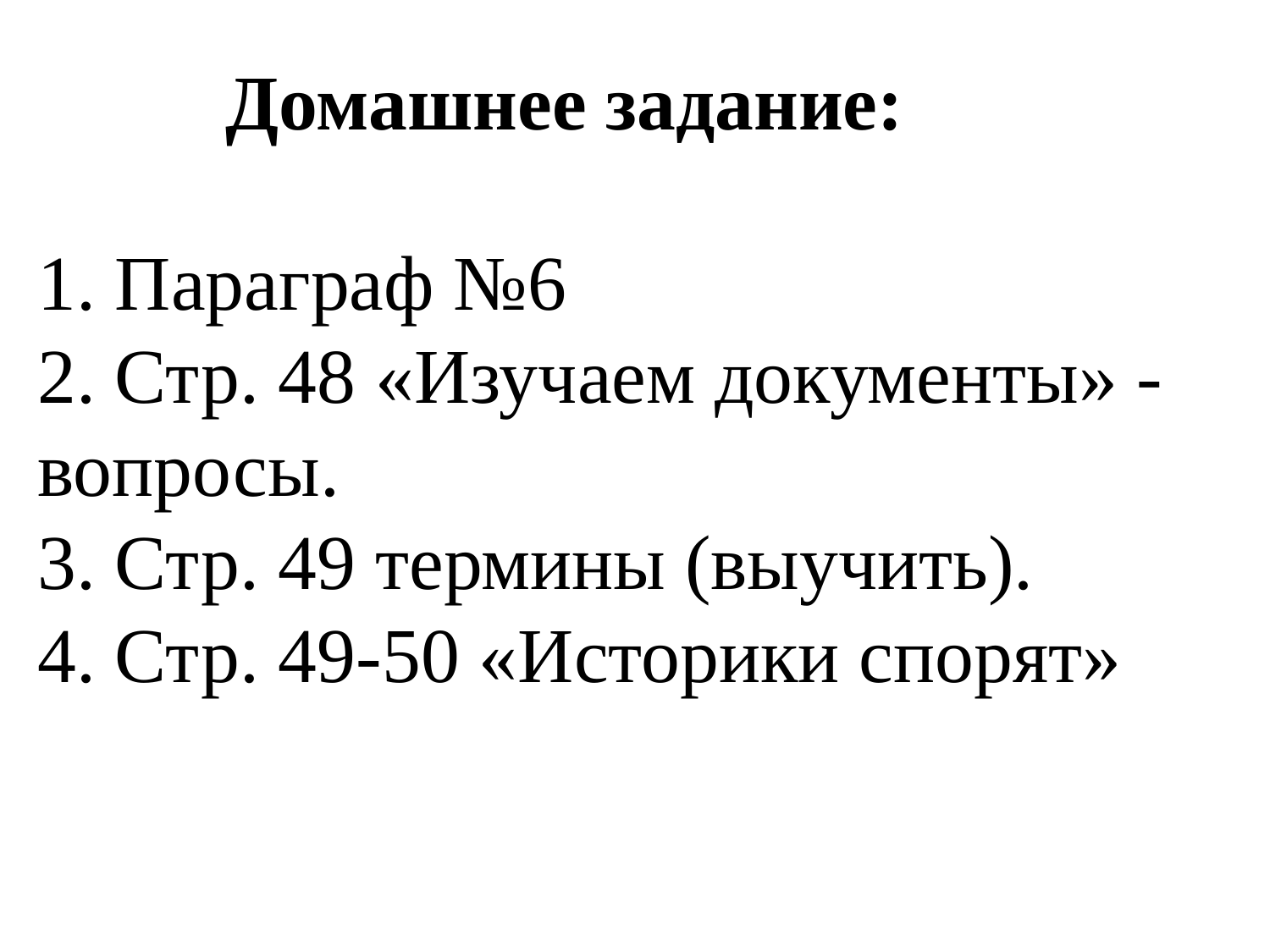

Домашнее задание:
1. Параграф №6
2. Стр. 48 «Изучаем документы» - вопросы.
3. Стр. 49 термины (выучить).
4. Стр. 49-50 «Историки спорят»